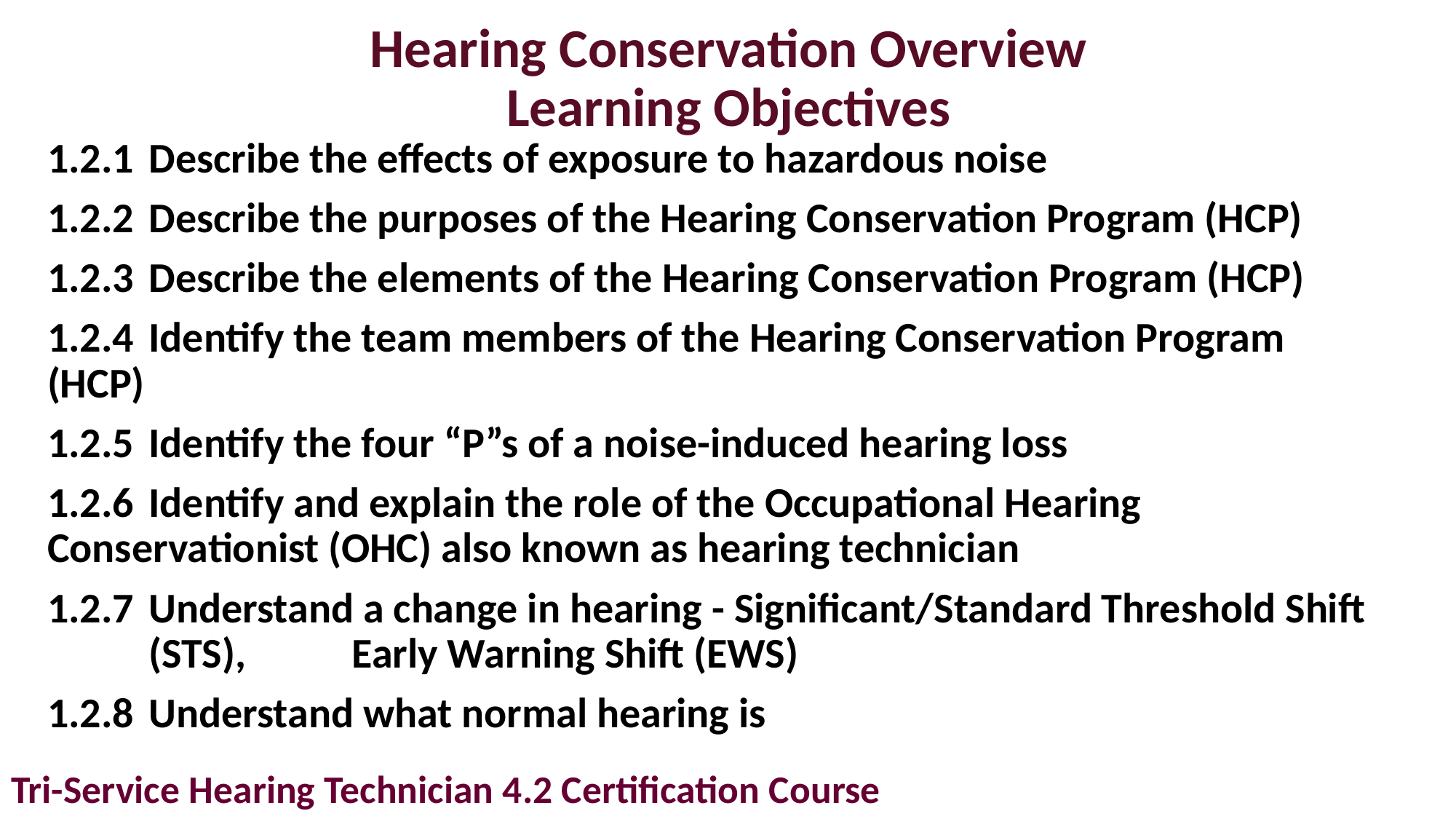

# Hearing Conservation Overview Learning Objectives
1.2.1	Describe the effects of exposure to hazardous noise
1.2.2	Describe the purposes of the Hearing Conservation Program (HCP)
1.2.3	Describe the elements of the Hearing Conservation Program (HCP)
1.2.4	Identify the team members of the Hearing Conservation Program 	(HCP)
1.2.5	Identify the four “P”s of a noise-induced hearing loss
1.2.6	Identify and explain the role of the Occupational Hearing 	Conservationist (OHC) also known as hearing technician
1.2.7	Understand a change in hearing - Significant/Standard Threshold Shift 	(STS), 	Early Warning Shift (EWS)
1.2.8	Understand what normal hearing is

Tri-Service Hearing Technician 4.2 Certification Course